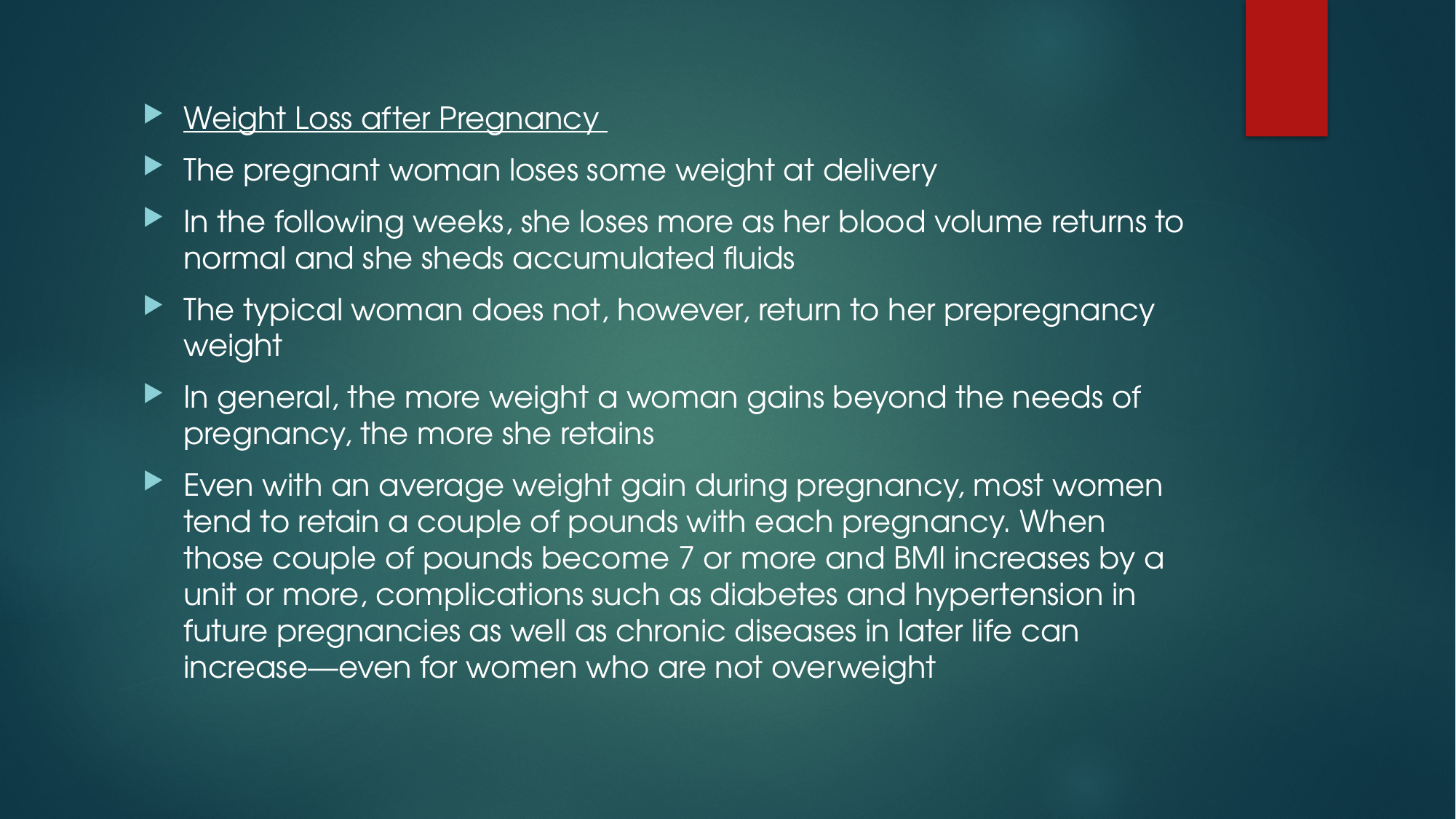

Weight Loss after Pregnancy
The pregnant woman loses some weight at delivery
In the following weeks, she loses more as her blood volume returns to normal and she sheds accumulated fluids
The typical woman does not, however, return to her prepregnancy weight
In general, the more weight a woman gains beyond the needs of pregnancy, the more she retains
Even with an average weight gain during pregnancy, most women tend to retain a couple of pounds with each pregnancy. When those couple of pounds become 7 or more and BMI increases by a unit or more, complications such as diabetes and hypertension in future pregnancies as well as chronic diseases in later life can increase—even for women who are not overweight